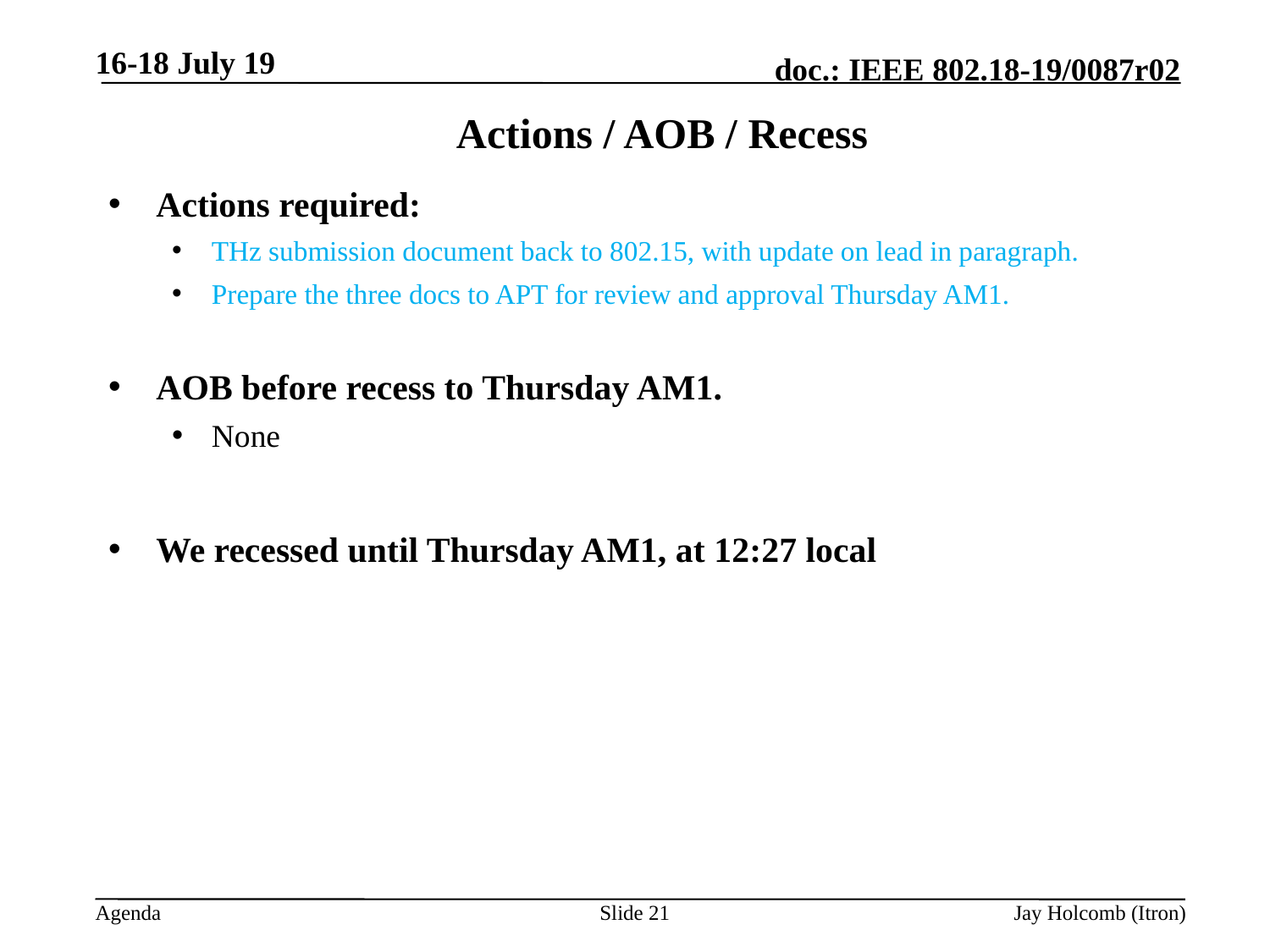

16-18 July 19
# Actions / AOB / Recess
Actions required:
THz submission document back to 802.15, with update on lead in paragraph.
Prepare the three docs to APT for review and approval Thursday AM1.

AOB before recess to Thursday AM1.
None

We recessed until Thursday AM1, at 12:27 local

Slide 21
Jay Holcomb (Itron)